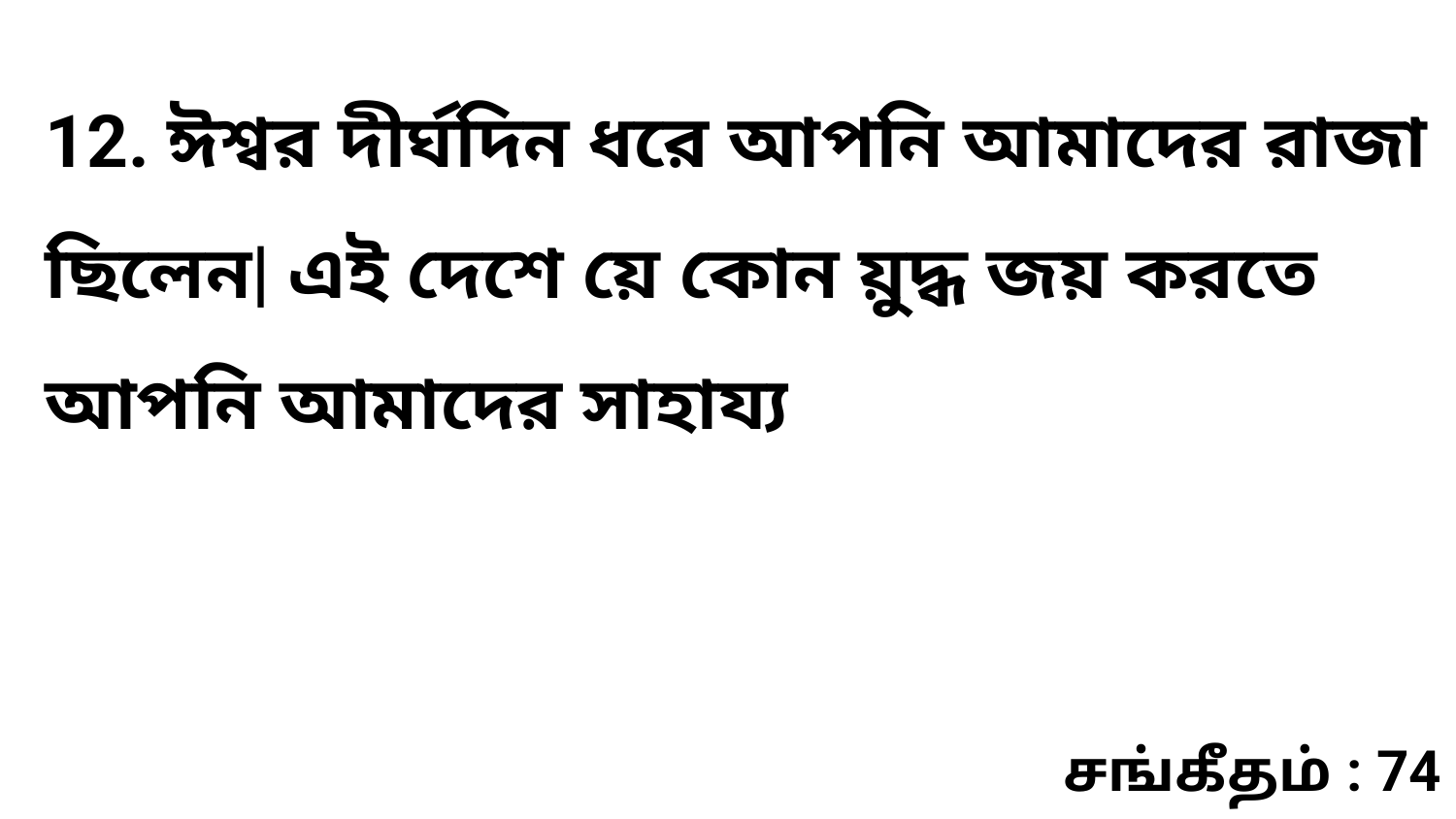

12. ঈশ্বর দীর্ঘদিন ধরে আপনি আমাদের রাজা ছিলেন| এই দেশে য়ে কোন য়ুদ্ধ জয় করতে আপনি আমাদের সাহায্য
சங்கீதம் : 74